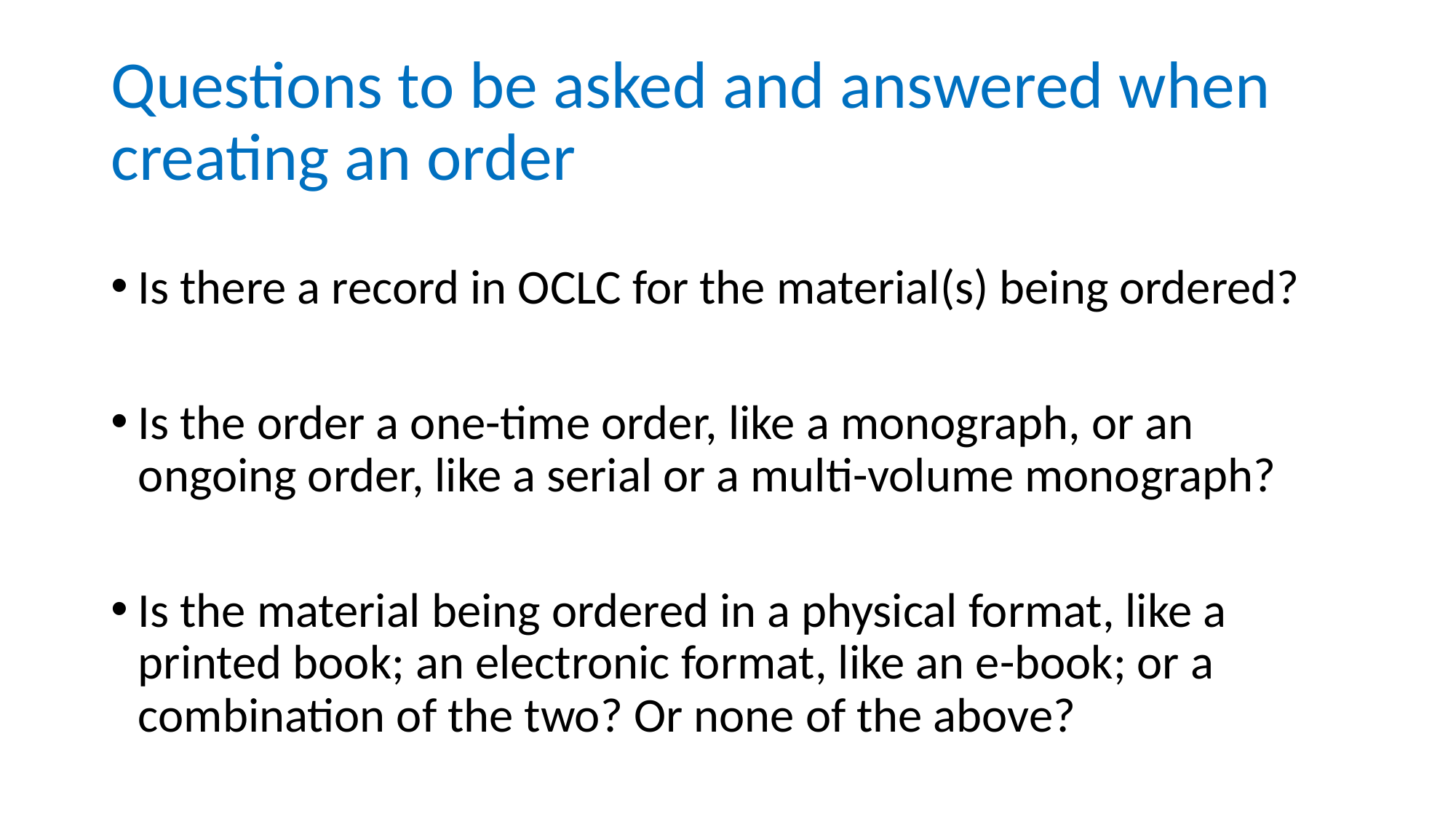

# Questions to be asked and answered when creating an order
Is there a record in OCLC for the material(s) being ordered?

Is the order a one-time order, like a monograph, or an ongoing order, like a serial or a multi-volume monograph?

Is the material being ordered in a physical format, like a printed book; an electronic format, like an e-book; or a combination of the two? Or none of the above?